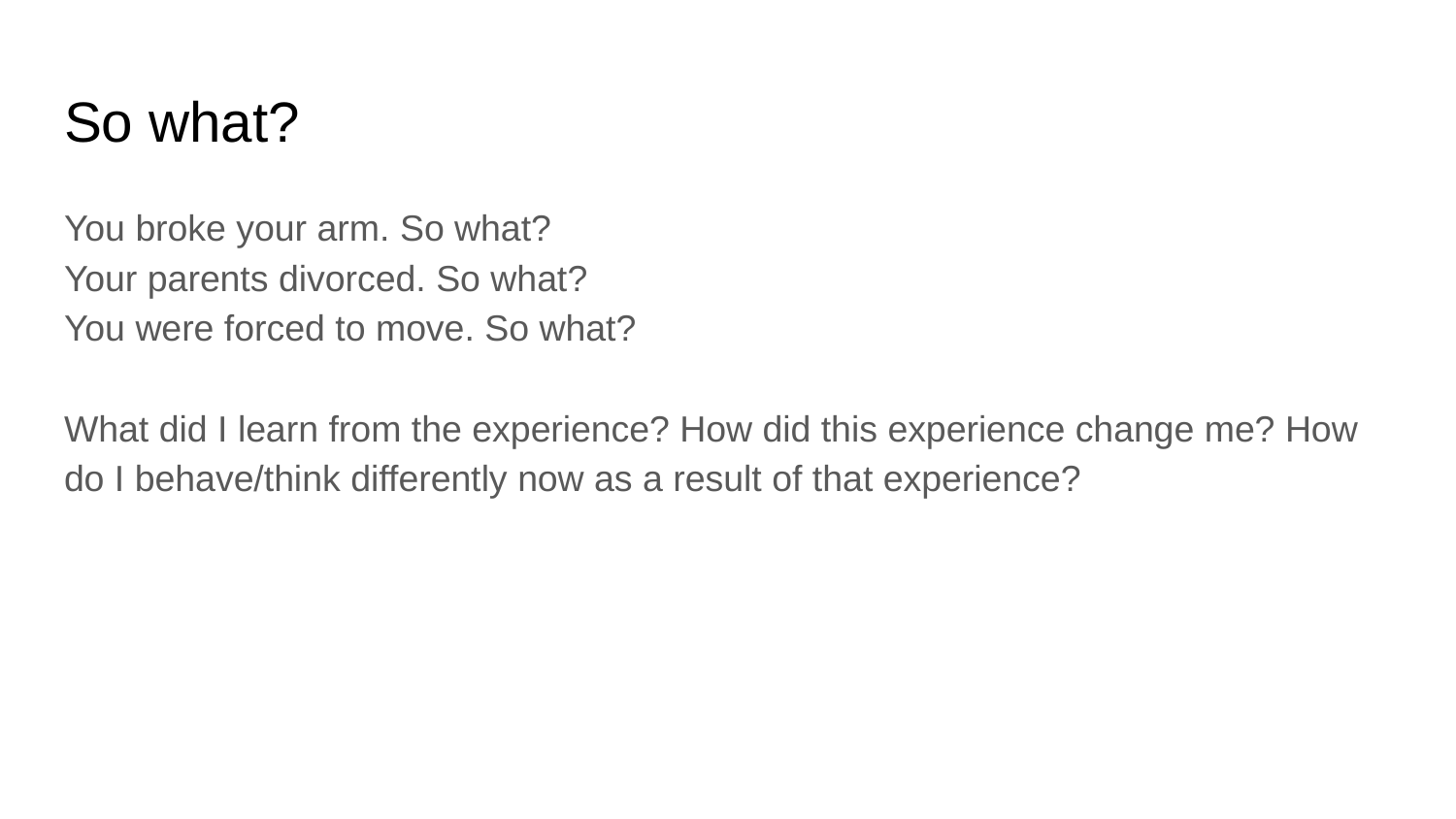

# So what?
You broke your arm. So what?
Your parents divorced. So what?
You were forced to move. So what?

What did I learn from the experience? How did this experience change me? How do I behave/think differently now as a result of that experience?